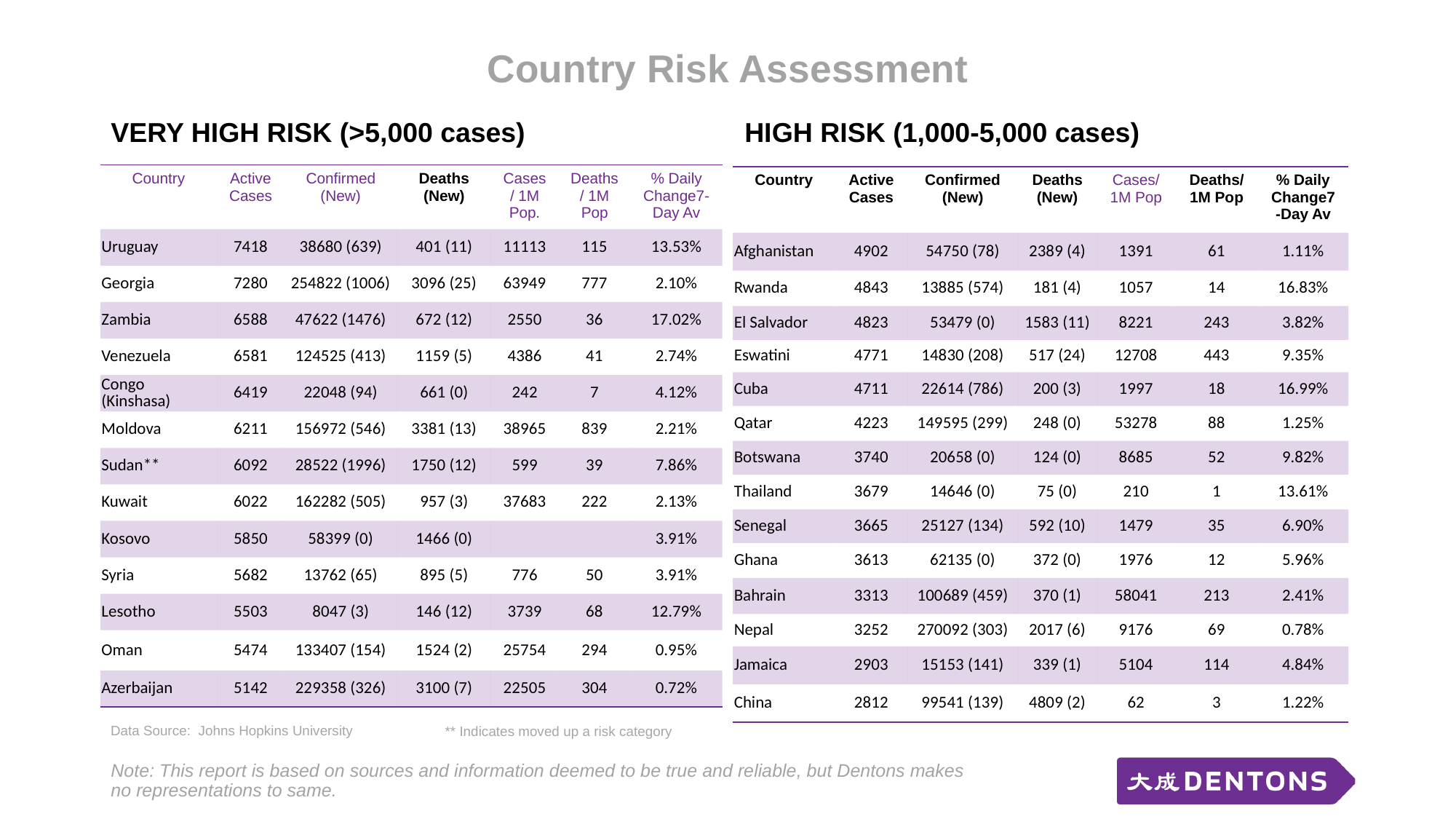

# Country Risk Assessment
VERY HIGH RISK (>5,000 cases)
HIGH RISK (1,000-5,000 cases)
| Country | Active Cases | Confirmed (New) | Deaths (New) | Cases/ 1M Pop. | Deaths/ 1M Pop | % Daily Change7-Day Av |
| --- | --- | --- | --- | --- | --- | --- |
| Uruguay | 7418 | 38680 (639) | 401 (11) | 11113 | 115 | 13.53% |
| Georgia | 7280 | 254822 (1006) | 3096 (25) | 63949 | 777 | 2.10% |
| Zambia | 6588 | 47622 (1476) | 672 (12) | 2550 | 36 | 17.02% |
| Venezuela | 6581 | 124525 (413) | 1159 (5) | 4386 | 41 | 2.74% |
| Congo (Kinshasa) | 6419 | 22048 (94) | 661 (0) | 242 | 7 | 4.12% |
| Moldova | 6211 | 156972 (546) | 3381 (13) | 38965 | 839 | 2.21% |
| Sudan\*\* | 6092 | 28522 (1996) | 1750 (12) | 599 | 39 | 7.86% |
| Kuwait | 6022 | 162282 (505) | 957 (3) | 37683 | 222 | 2.13% |
| Kosovo | 5850 | 58399 (0) | 1466 (0) |  |  | 3.91% |
| Syria | 5682 | 13762 (65) | 895 (5) | 776 | 50 | 3.91% |
| Lesotho | 5503 | 8047 (3) | 146 (12) | 3739 | 68 | 12.79% |
| Oman | 5474 | 133407 (154) | 1524 (2) | 25754 | 294 | 0.95% |
| Azerbaijan | 5142 | 229358 (326) | 3100 (7) | 22505 | 304 | 0.72% |
| Country | Active Cases | Confirmed (New) | Deaths (New) | Cases/ 1M Pop | Deaths/ 1M Pop | % Daily Change7-Day Av |
| --- | --- | --- | --- | --- | --- | --- |
| Afghanistan | 4902 | 54750 (78) | 2389 (4) | 1391 | 61 | 1.11% |
| Rwanda | 4843 | 13885 (574) | 181 (4) | 1057 | 14 | 16.83% |
| El Salvador | 4823 | 53479 (0) | 1583 (11) | 8221 | 243 | 3.82% |
| Eswatini | 4771 | 14830 (208) | 517 (24) | 12708 | 443 | 9.35% |
| Cuba | 4711 | 22614 (786) | 200 (3) | 1997 | 18 | 16.99% |
| Qatar | 4223 | 149595 (299) | 248 (0) | 53278 | 88 | 1.25% |
| Botswana | 3740 | 20658 (0) | 124 (0) | 8685 | 52 | 9.82% |
| Thailand | 3679 | 14646 (0) | 75 (0) | 210 | 1 | 13.61% |
| Senegal | 3665 | 25127 (134) | 592 (10) | 1479 | 35 | 6.90% |
| Ghana | 3613 | 62135 (0) | 372 (0) | 1976 | 12 | 5.96% |
| Bahrain | 3313 | 100689 (459) | 370 (1) | 58041 | 213 | 2.41% |
| Nepal | 3252 | 270092 (303) | 2017 (6) | 9176 | 69 | 0.78% |
| Jamaica | 2903 | 15153 (141) | 339 (1) | 5104 | 114 | 4.84% |
| China | 2812 | 99541 (139) | 4809 (2) | 62 | 3 | 1.22% |
Data Source:  Johns Hopkins University
** Indicates moved up a risk category
Note: This report is based on sources and information deemed to be true and reliable, but Dentons makes no representations to same.